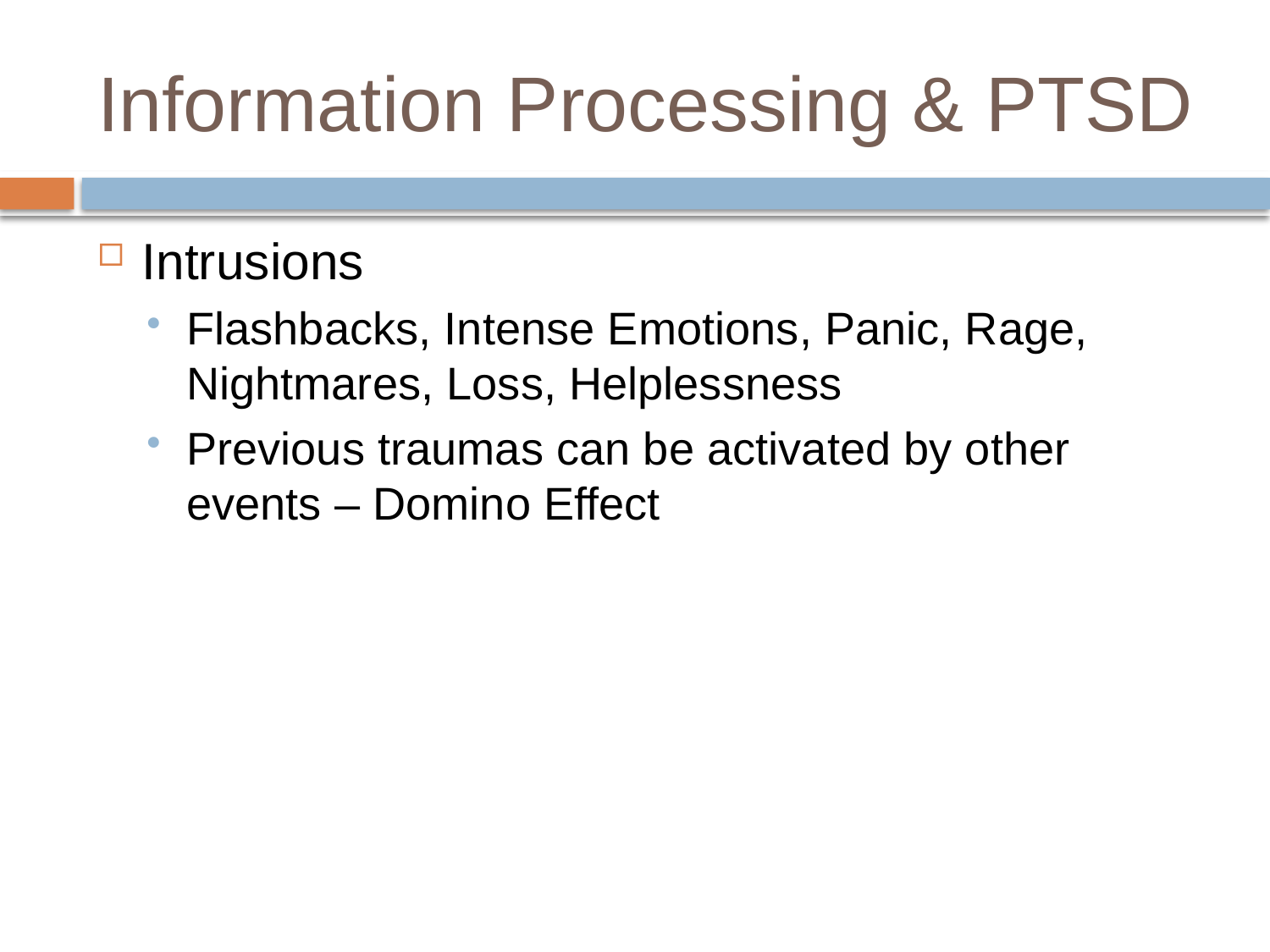

# Information Processing & PTSD
Intrusions
Flashbacks, Intense Emotions, Panic, Rage, Nightmares, Loss, Helplessness
Previous traumas can be activated by other events – Domino Effect